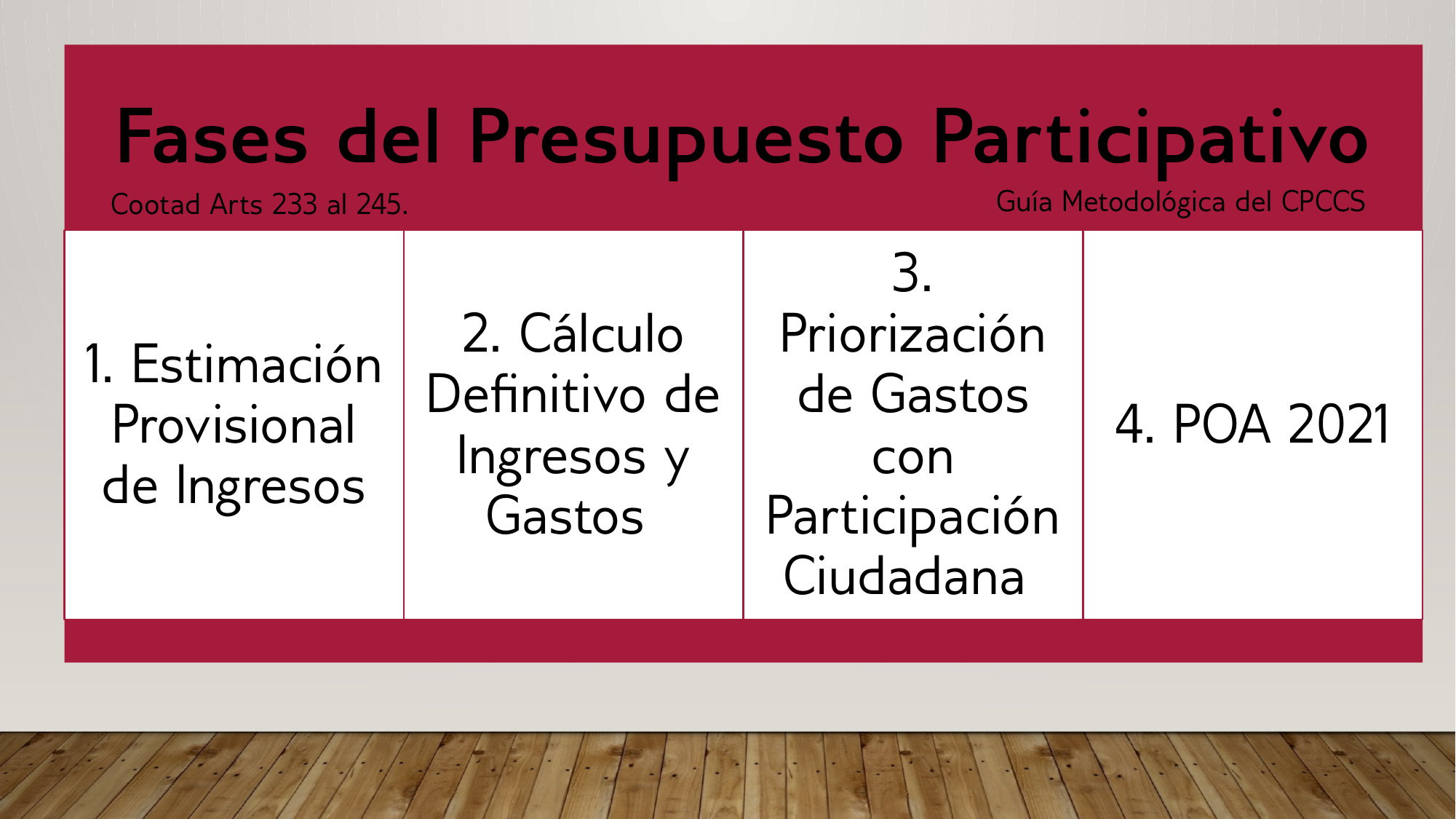

Fases del Presupuesto Participativo
1. Estimación Provisional de Ingresos
2. Cálculo Definitivo de Ingresos y Gastos
3. Priorización de Gastos con Participación Ciudadana
4. POA 2021
Guía Metodológica del CPCCS
Cootad Arts 233 al 245.